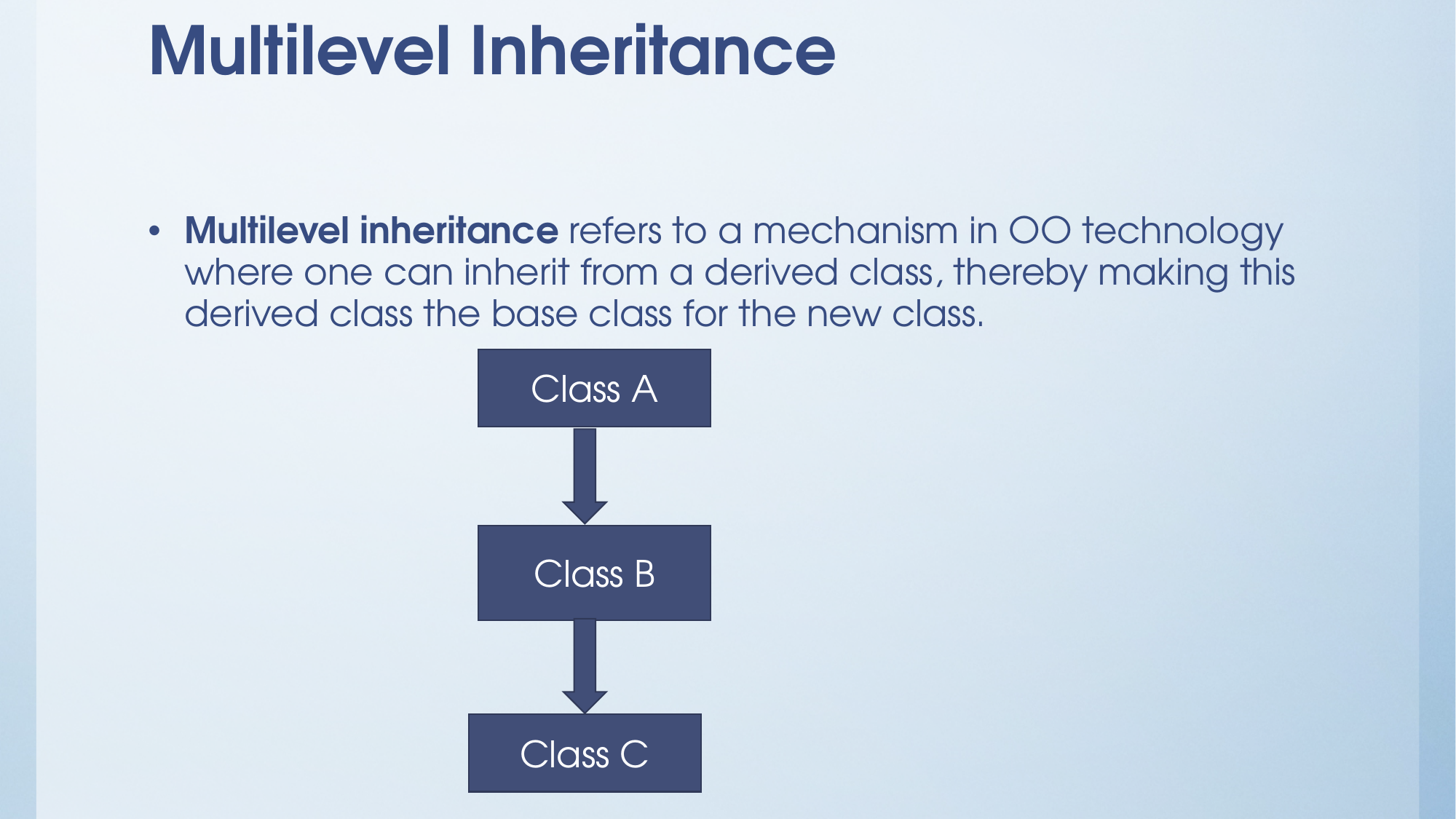

# Multilevel Inheritance
Multilevel inheritance refers to a mechanism in OO technology where one can inherit from a derived class, thereby making this derived class the base class for the new class.

Class A

Class B

Class C